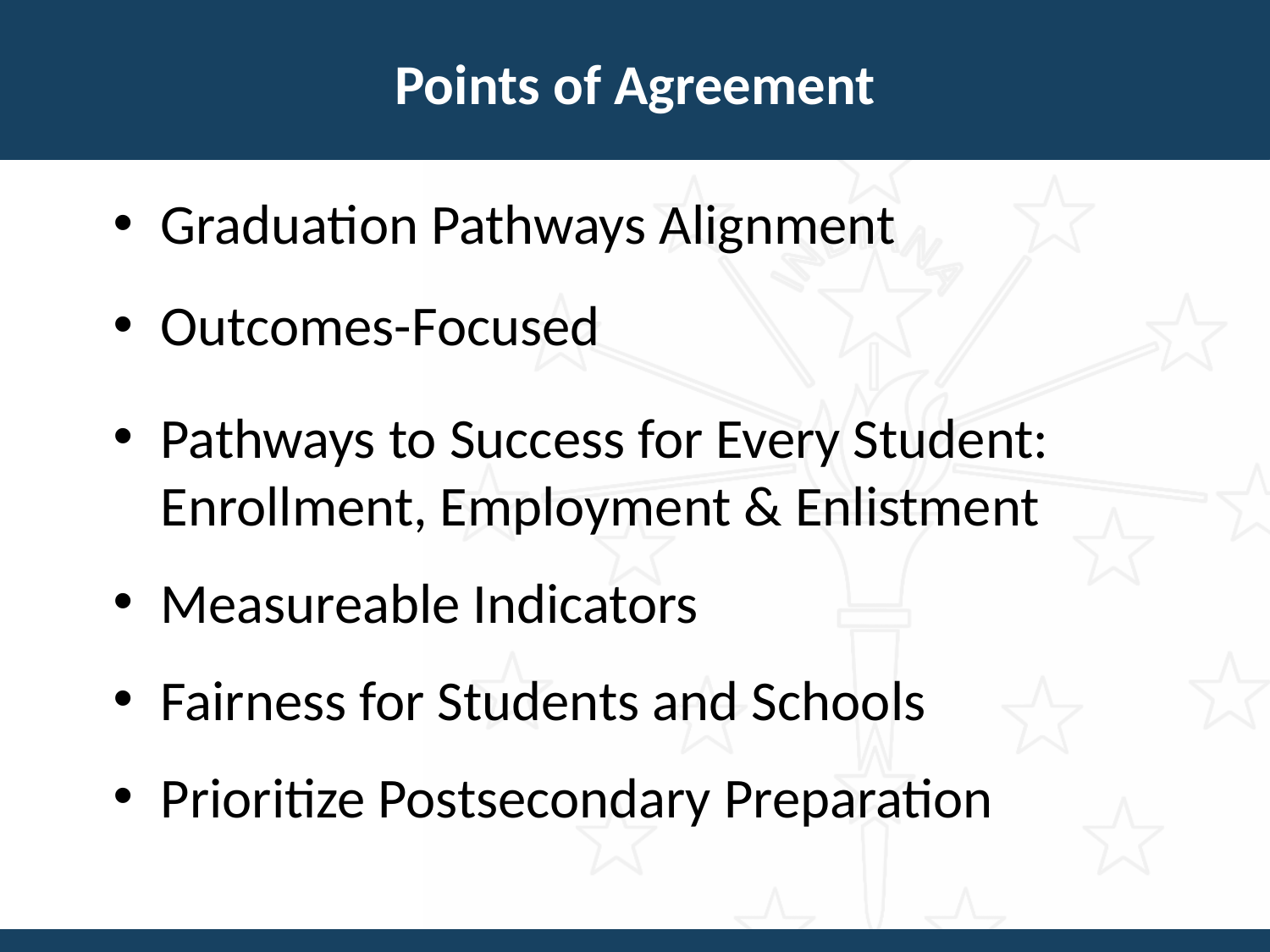

Points of Agreement
Graduation Pathways Alignment
Outcomes-Focused

Pathways to Success for Every Student: Enrollment, Employment & Enlistment

Measureable Indicators

Fairness for Students and Schools

Prioritize Postsecondary Preparation